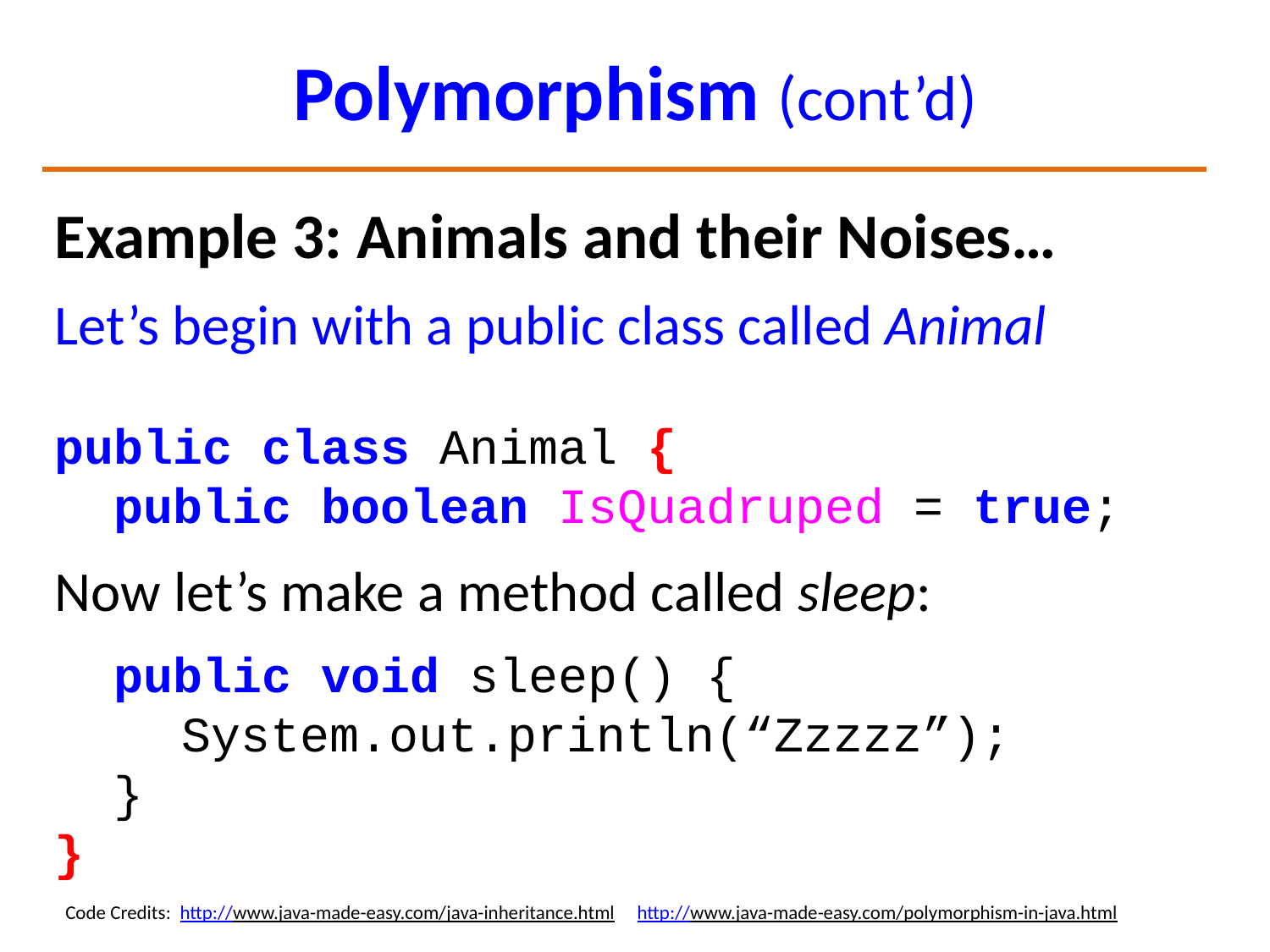

# Polymorphism (cont’d)
Example 3: Animals and their Noises…

Let’s begin with a public class called Animal

public class Animal {
  public boolean IsQuadruped = true;
Now let’s make a method called sleep:
  public void sleep() {
	System.out.println(“Zzzzz”);
  }
}
Code Credits:  http://www.java-made-easy.com/java-inheritance.html     http://www.java-made-easy.com/polymorphism-in-java.html